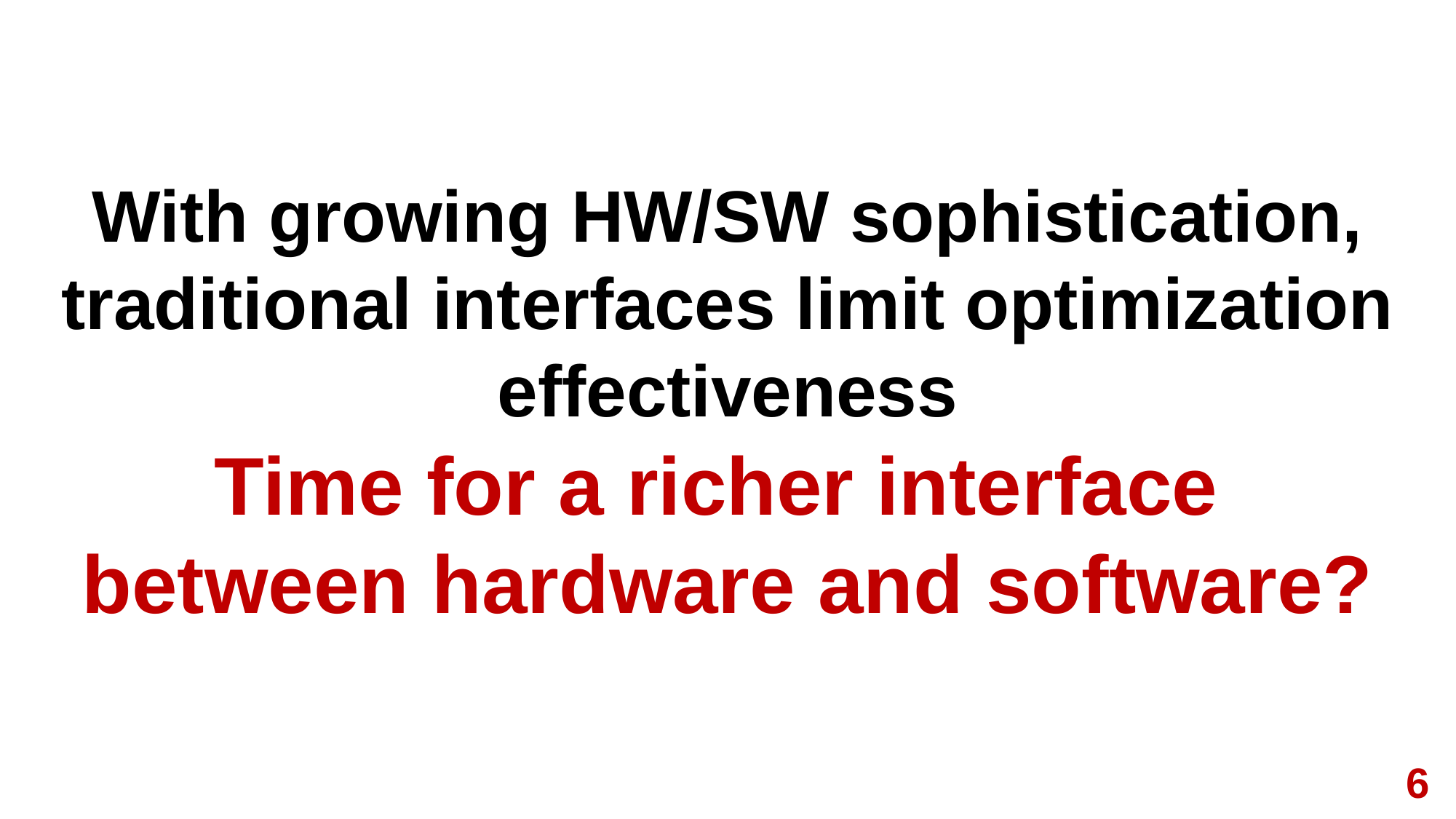

With growing HW/SW sophistication,
traditional interfaces limit optimization effectiveness
Time for a richer interface
between hardware and software?
6